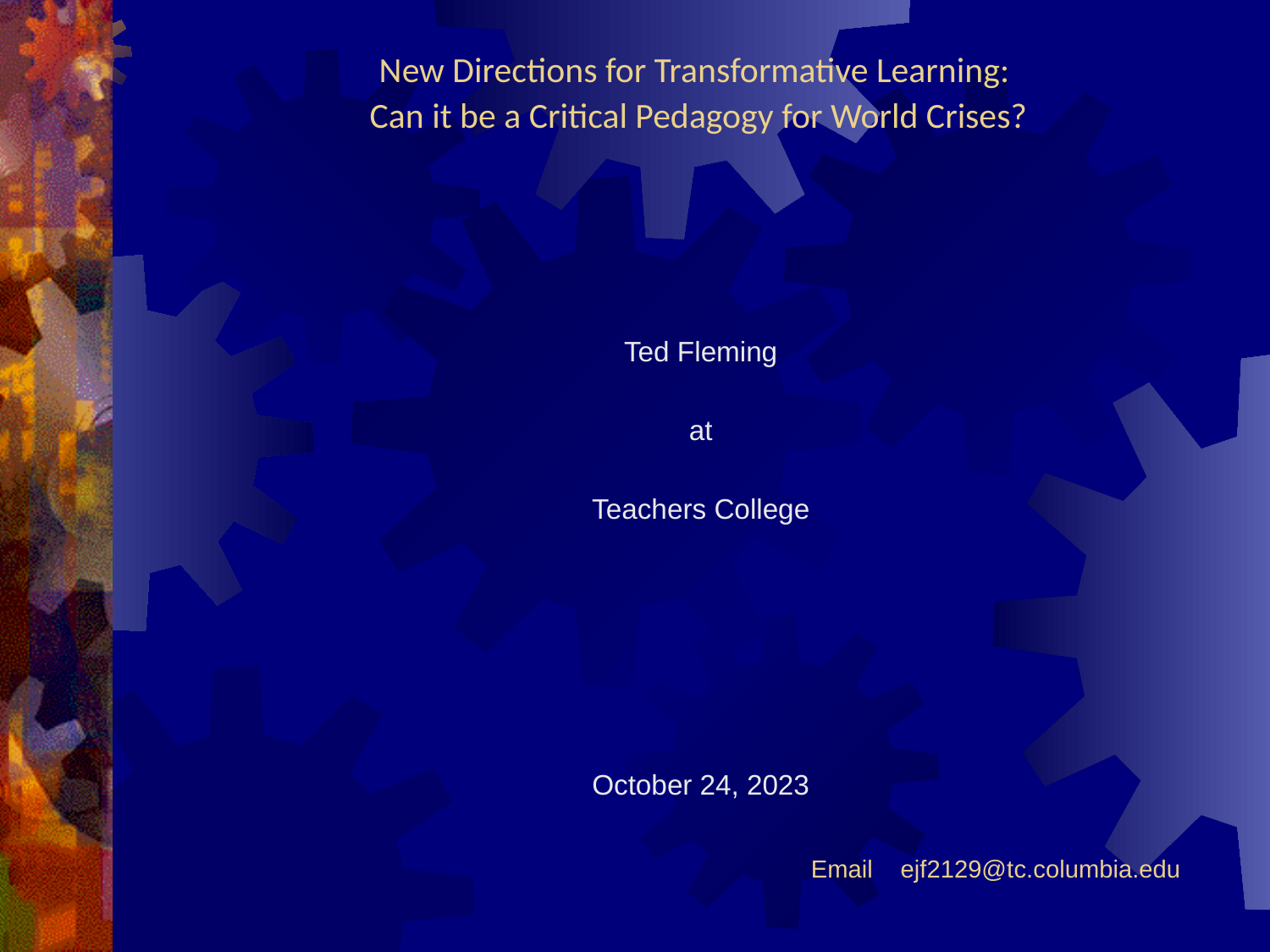

# New Directions for Transformative Learning: Can it be a Critical Pedagogy for World Crises?

Ted Fleming

at

Teachers College

October 24, 2023
Email    ejf2129@tc.columbia.edu